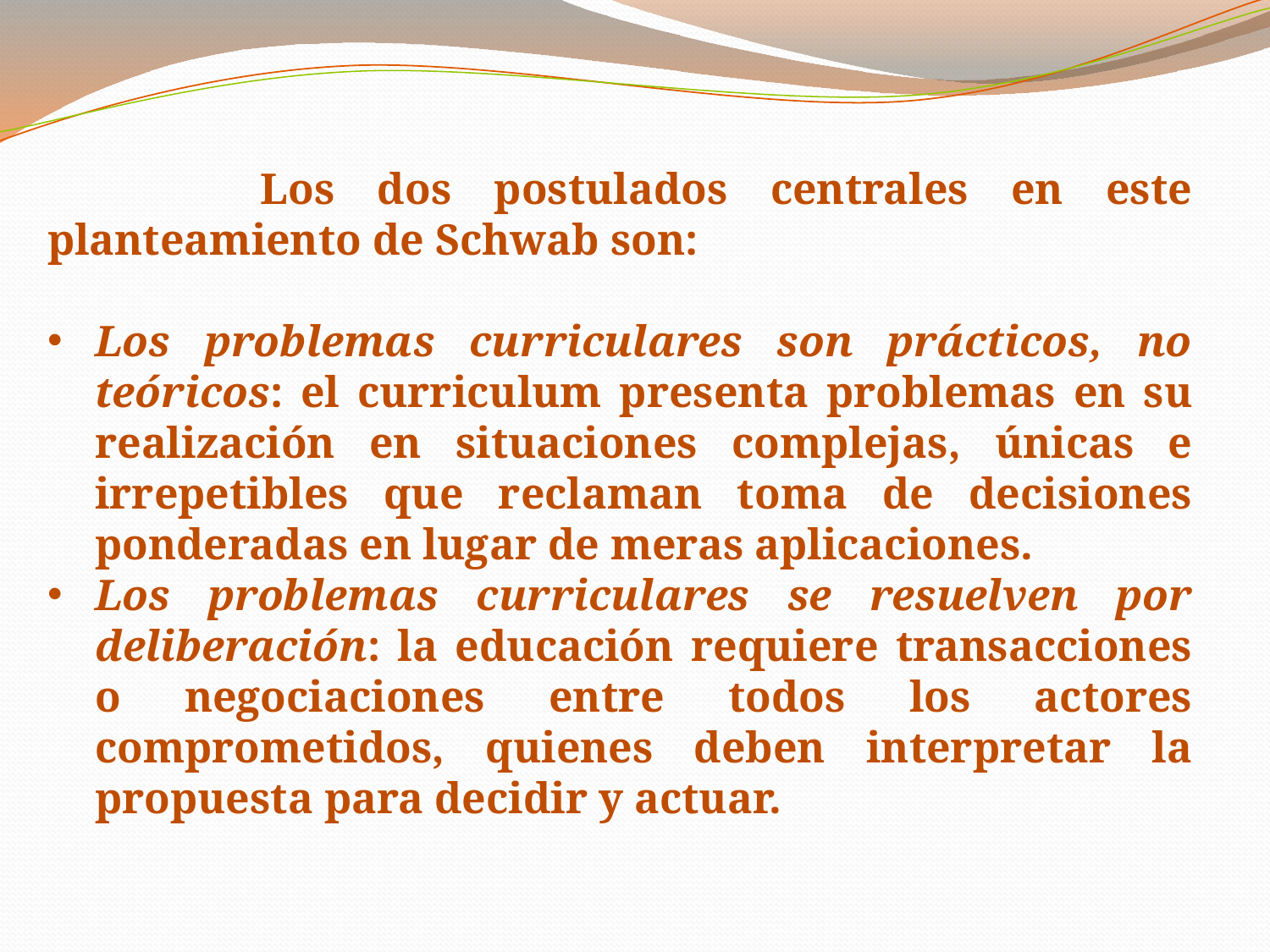

Los dos postulados centrales en este planteamiento de Schwab son:

Los problemas curriculares son prácticos, no teóricos: el curriculum presenta problemas en su realización en situaciones complejas, únicas e irrepetibles que reclaman toma de decisiones ponderadas en lugar de meras aplicaciones.
Los problemas curriculares se resuelven por deliberación: la educación requiere transacciones o negociaciones entre todos los actores comprometidos, quienes deben interpretar la propuesta para decidir y actuar.